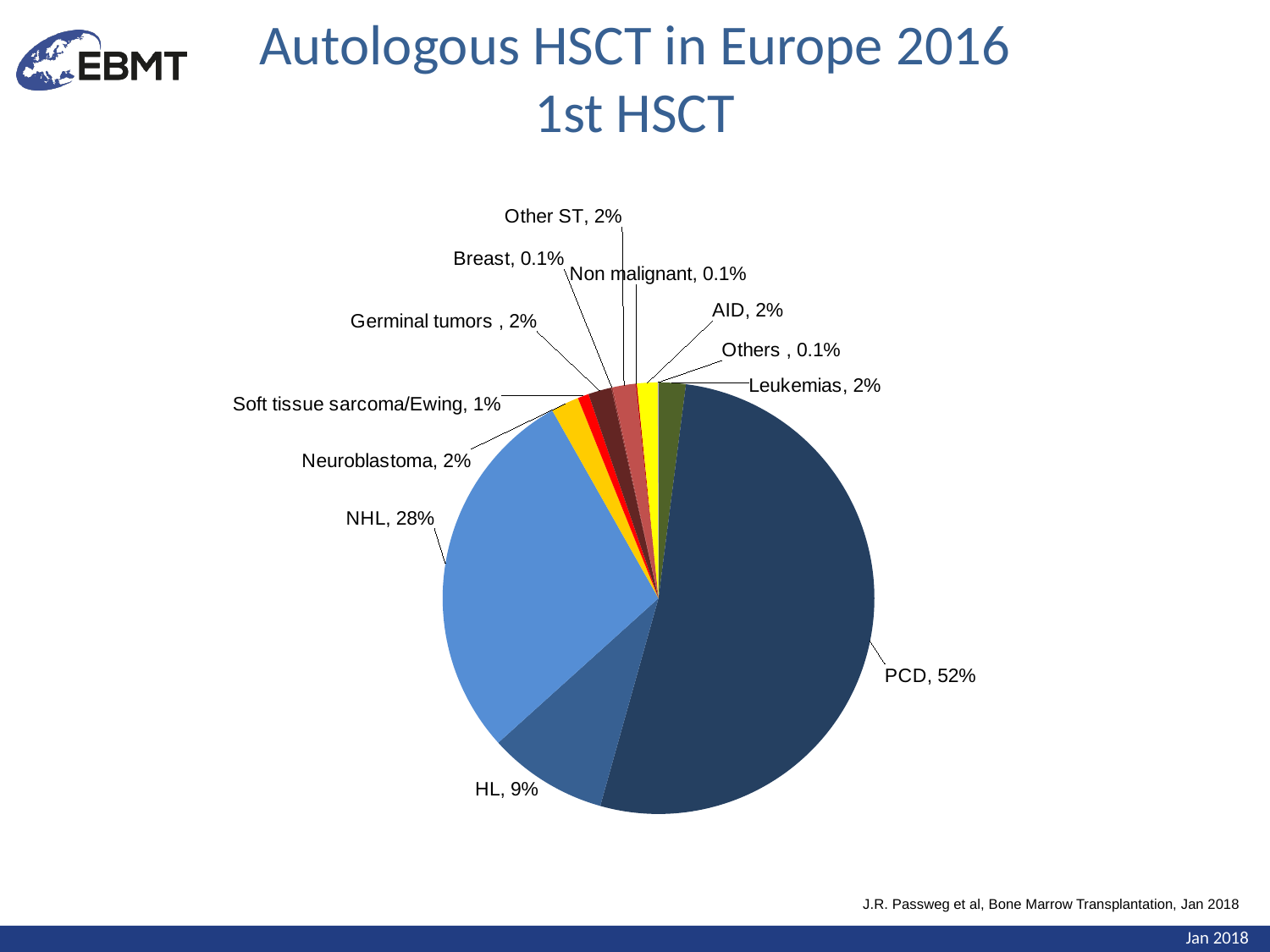

# Autologous HSCT in Europe 2016 1st HSCT

[unsupported chart]

J.R. Passweg et al, Bone Marrow Transplantation, Jan 2018